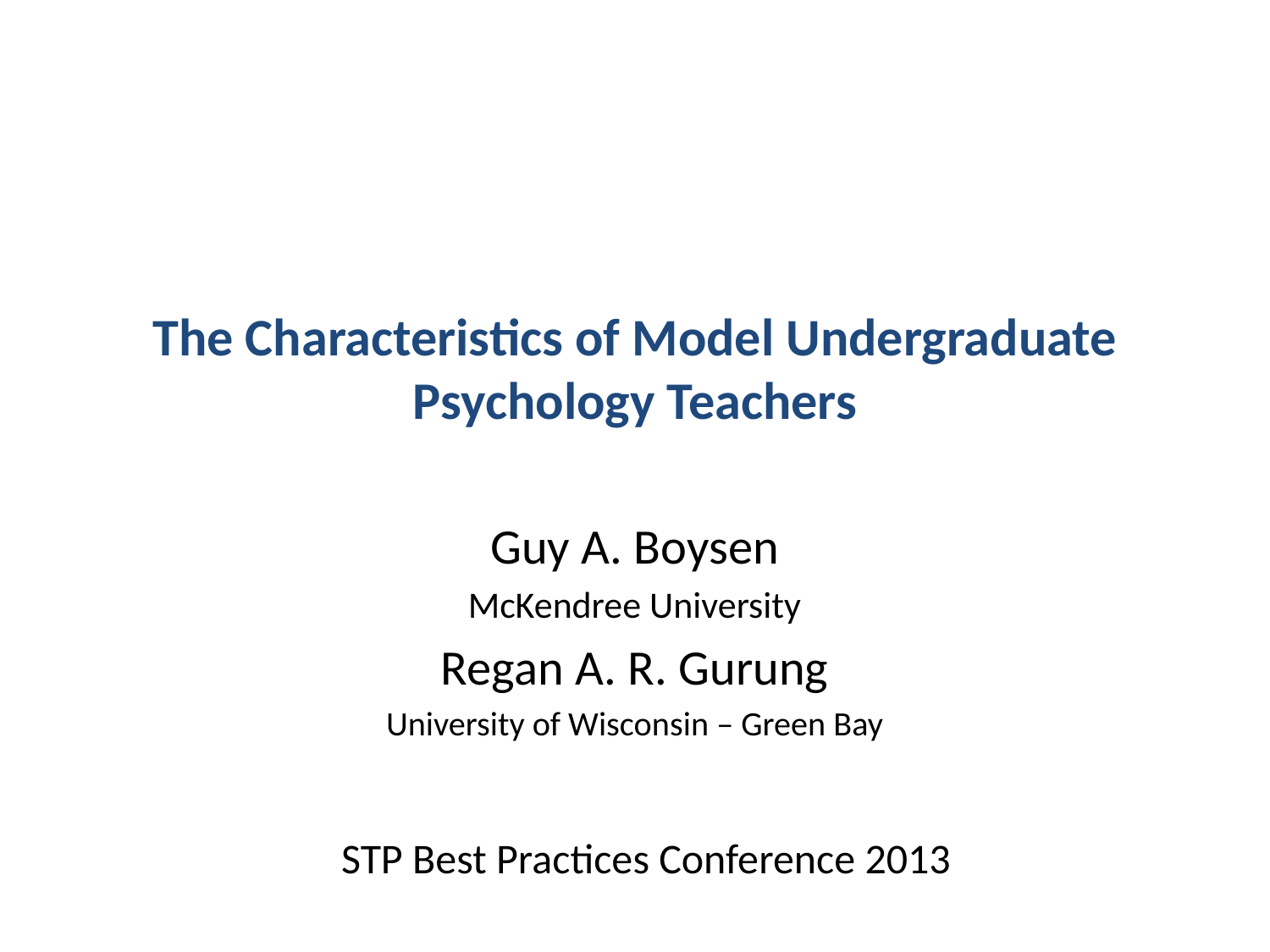

# The Characteristics of Model Undergraduate Psychology Teachers
Guy A. Boysen
McKendree University
Regan A. R. Gurung
University of Wisconsin – Green Bay

STP Best Practices Conference 2013